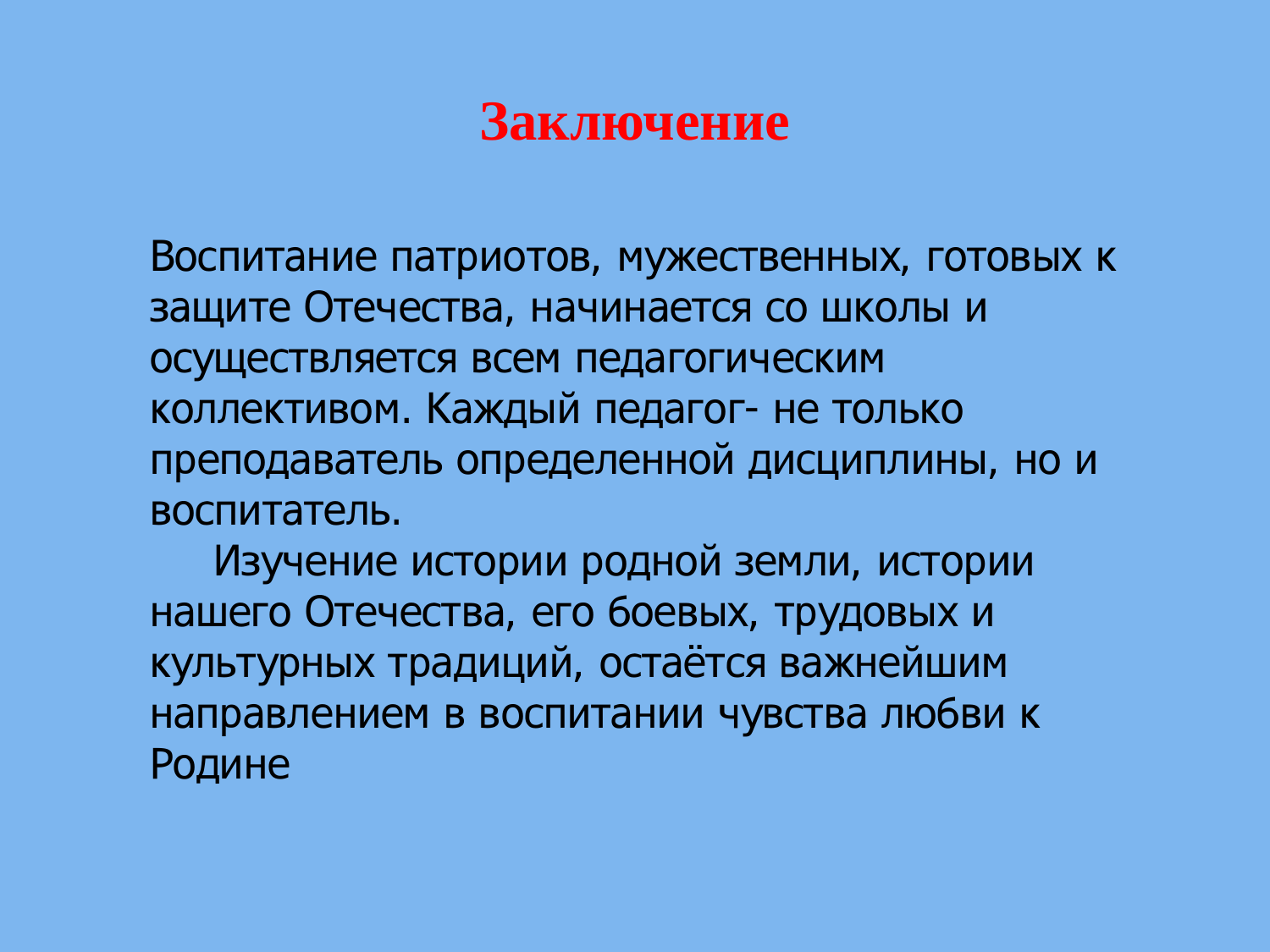

# Заключение
Воспитание патриотов, мужественных, готовых к защите Отечества, начинается со школы и осуществляется всем педагогическим коллективом. Каждый педагог- не только преподаватель определенной дисциплины, но и воспитатель.
Изучение истории родной земли, истории нашего Отечества, его боевых, трудовых и культурных традиций, остаётся важнейшим направлением в воспитании чувства любви к Родине